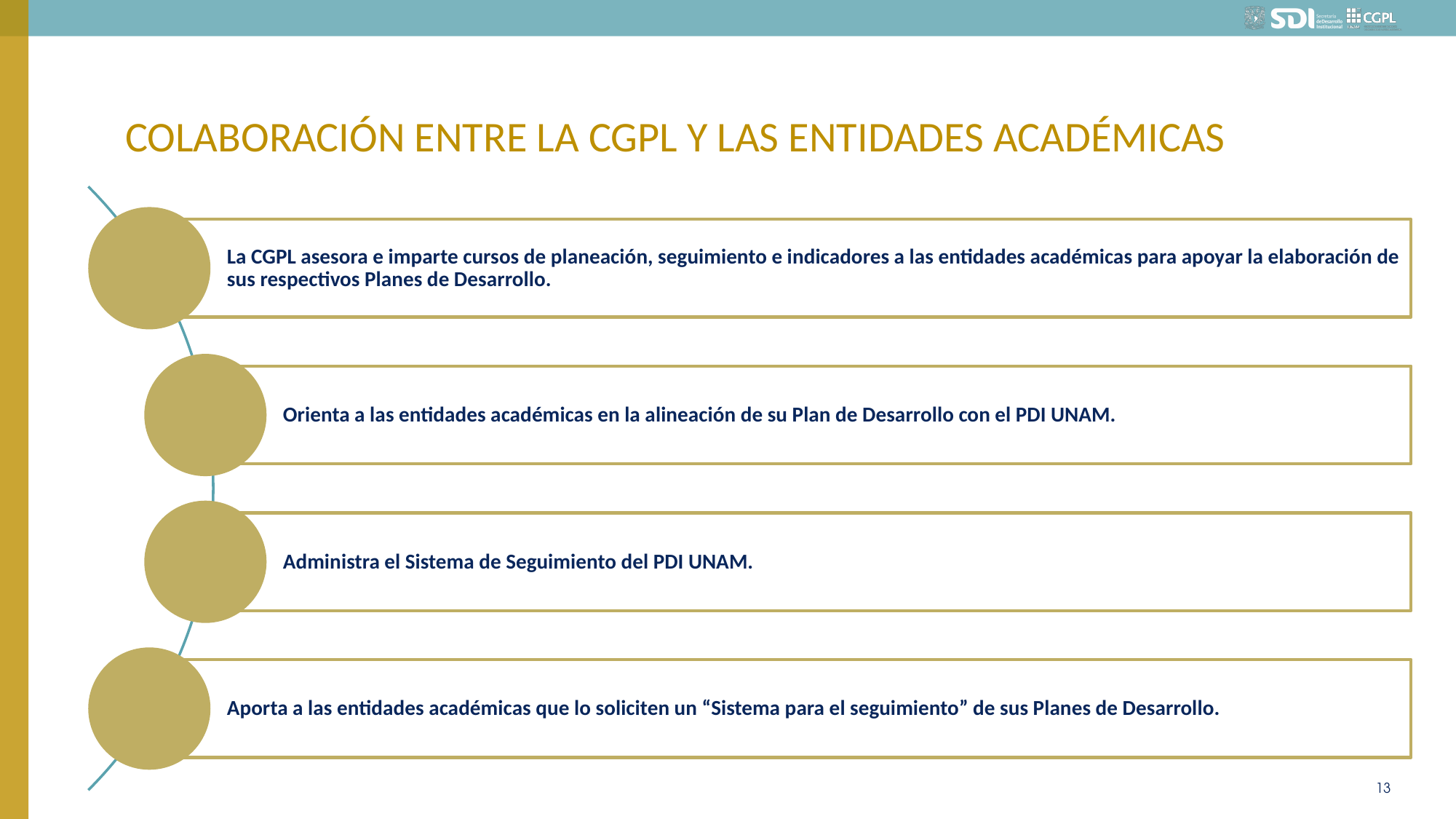

# Colaboración entre la CGPL y las Entidades Académicas
La CGPL asesora e imparte cursos de planeación, seguimiento e indicadores a las entidades académicas para apoyar la elaboración de sus respectivos Planes de Desarrollo.
Orienta a las entidades académicas en la alineación de su Plan de Desarrollo con el PDI UNAM.
Administra el Sistema de Seguimiento del PDI UNAM.
Aporta a las entidades académicas que lo soliciten un “Sistema para el seguimiento” de sus Planes de Desarrollo.

13